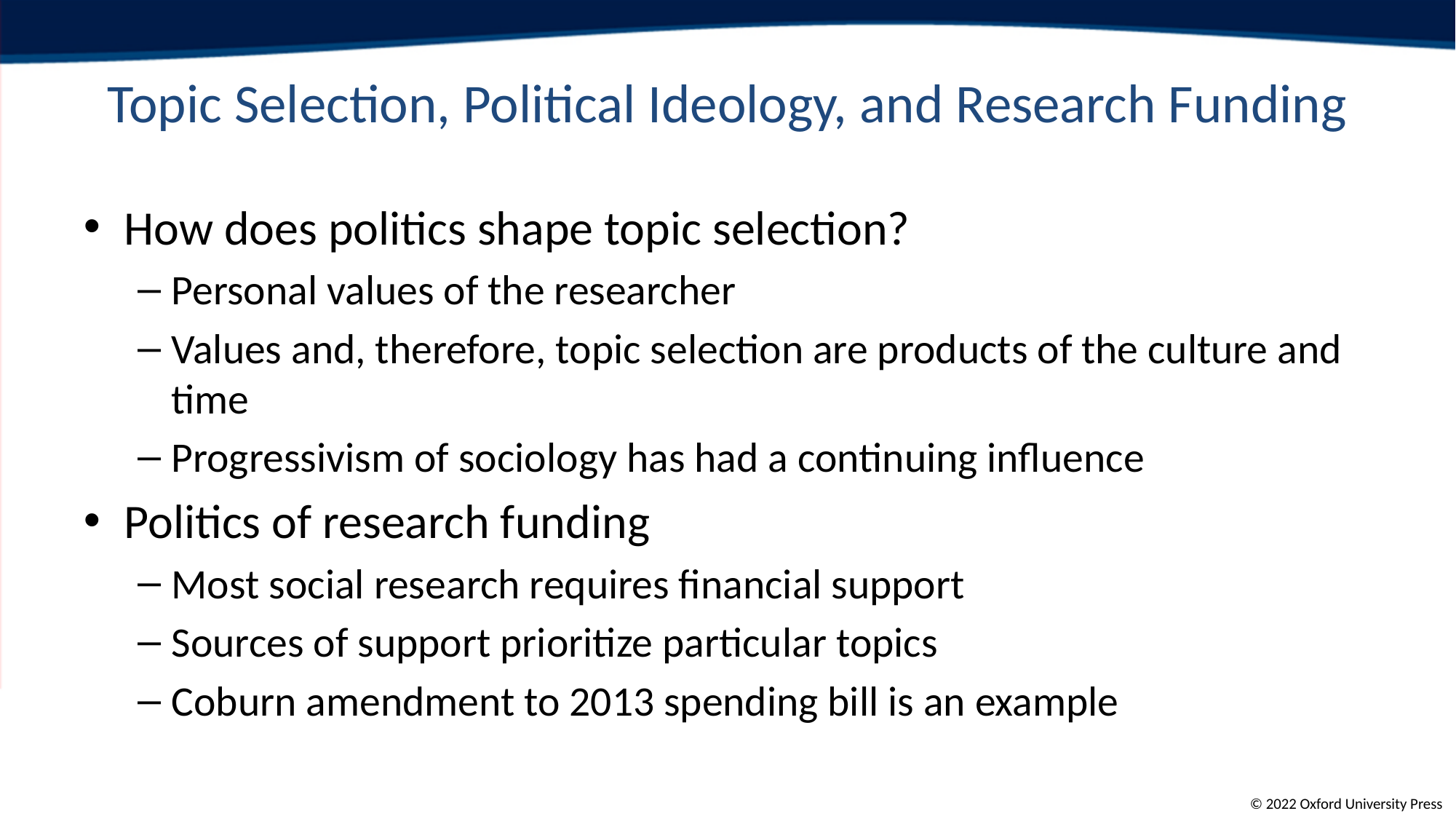

# Topic Selection, Political Ideology, and Research Funding
How does politics shape topic selection?
Personal values of the researcher
Values and, therefore, topic selection are products of the culture and time
Progressivism of sociology has had a continuing influence
Politics of research funding
Most social research requires financial support
Sources of support prioritize particular topics
Coburn amendment to 2013 spending bill is an example